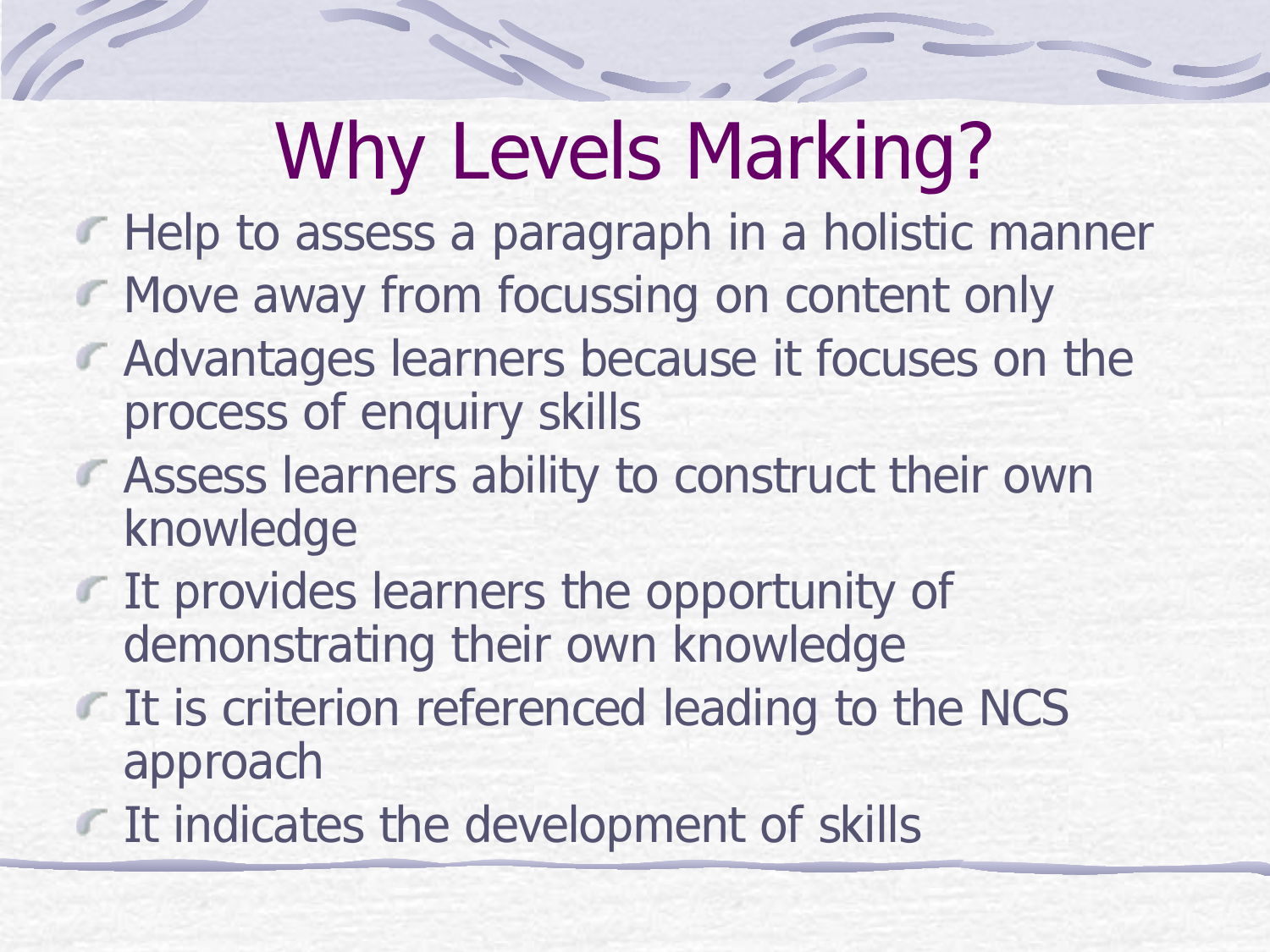

# Why Levels Marking?
Help to assess a paragraph in a holistic manner
Move away from focussing on content only
Advantages learners because it focuses on the process of enquiry skills
Assess learners ability to construct their own knowledge
It provides learners the opportunity of demonstrating their own knowledge
It is criterion referenced leading to the NCS approach
It indicates the development of skills